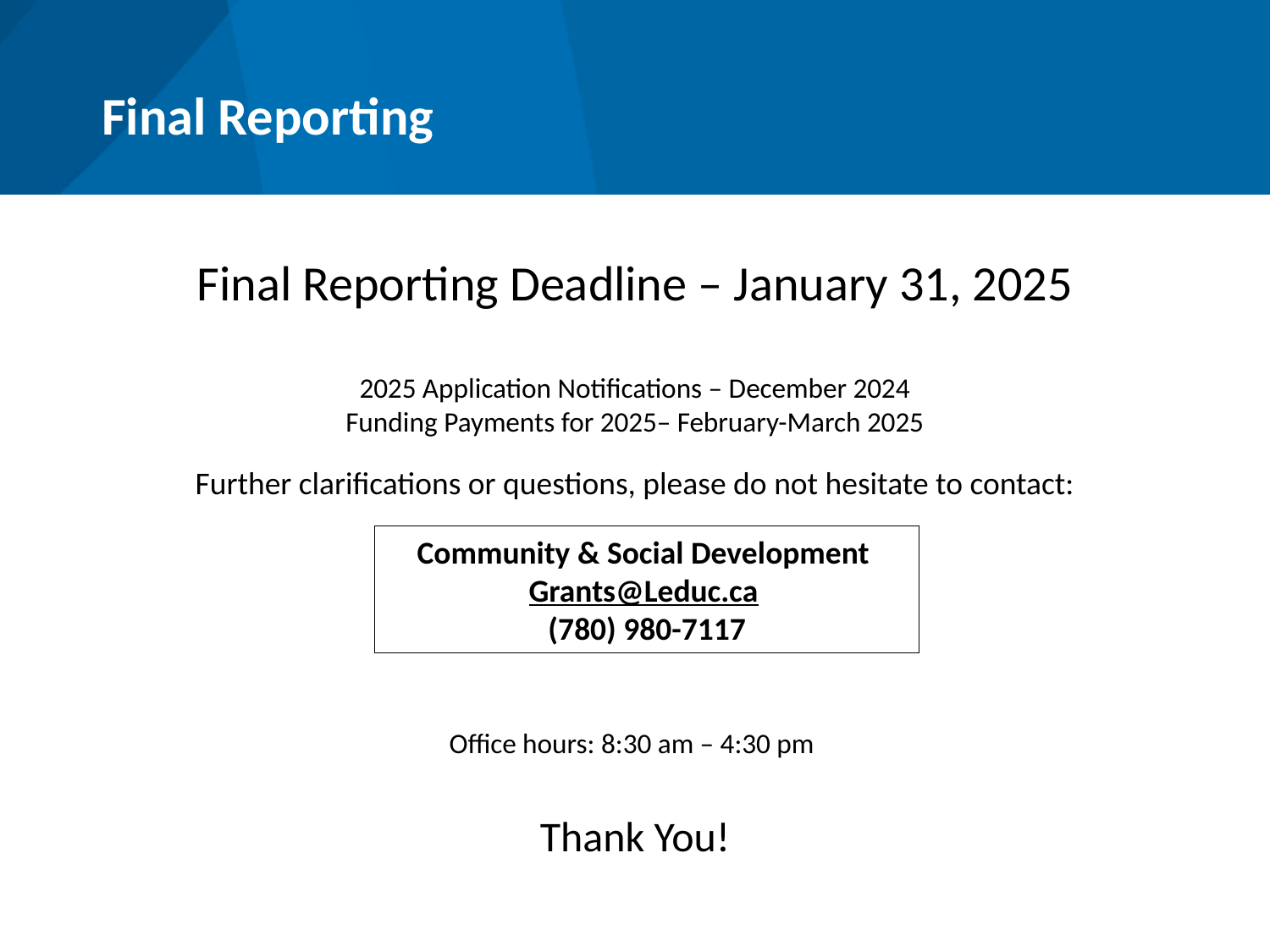

Final Reporting

Final Reporting Deadline – January 31, 2025

2025 Application Notifications – December 2024
Funding Payments for 2025– February-March 2025

Further clarifications or questions, please do not hesitate to contact:

Office hours: 8:30 am – 4:30 pm

Thank You!

Community & Social Development
Grants@Leduc.ca
(780) 980-7117